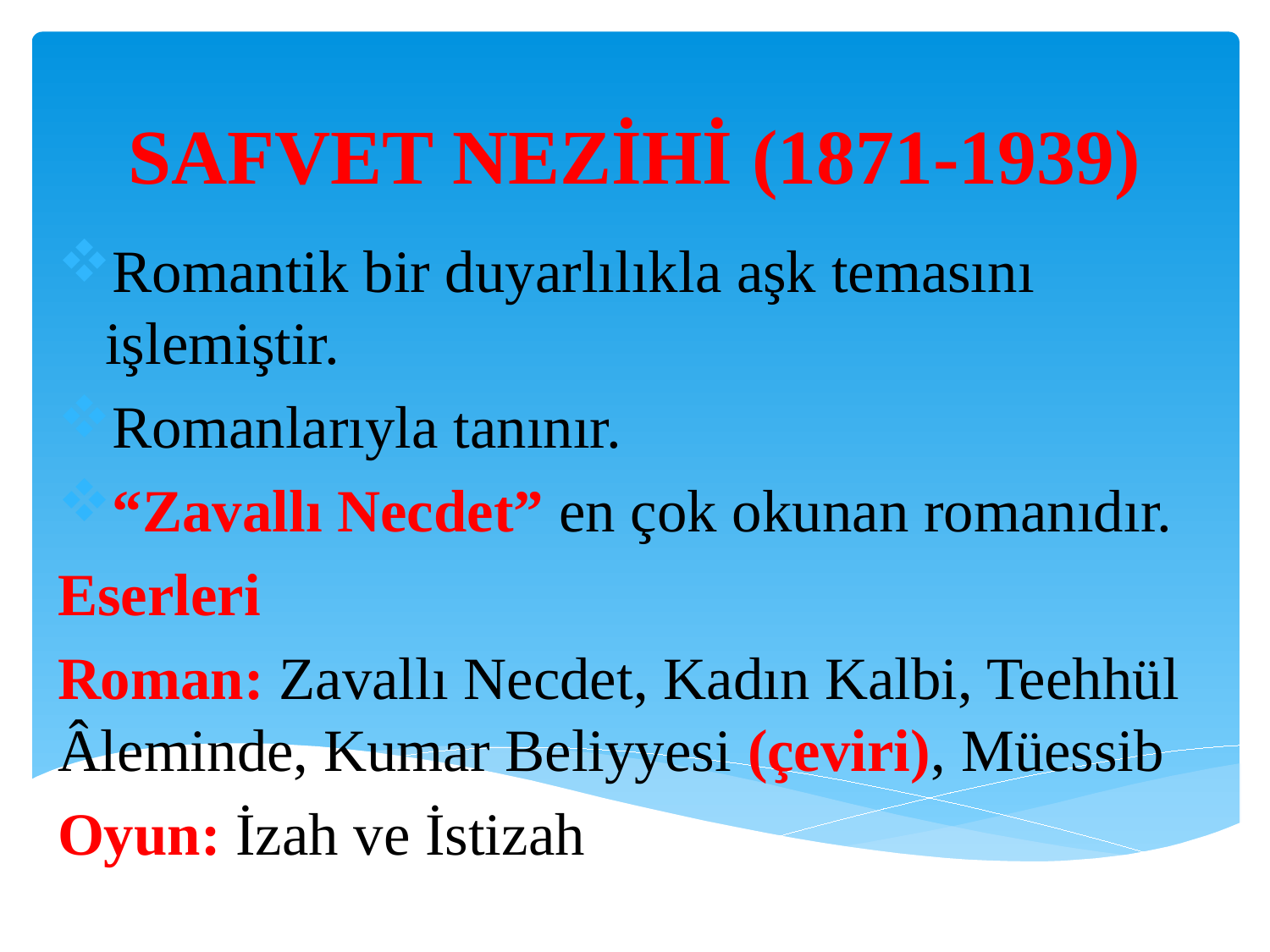

# SAFVET NEZİHİ (1871-1939)
Romantik bir duyarlılıkla aşk temasını işlemiştir.
Romanlarıyla tanınır.
“Zavallı Necdet” en çok okunan romanıdır.
Eserleri
Roman: Zavallı Necdet, Kadın Kalbi, Teehhül Âleminde, Kumar Beliyyesi (çeviri), Müessib
Oyun: İzah ve İstizah